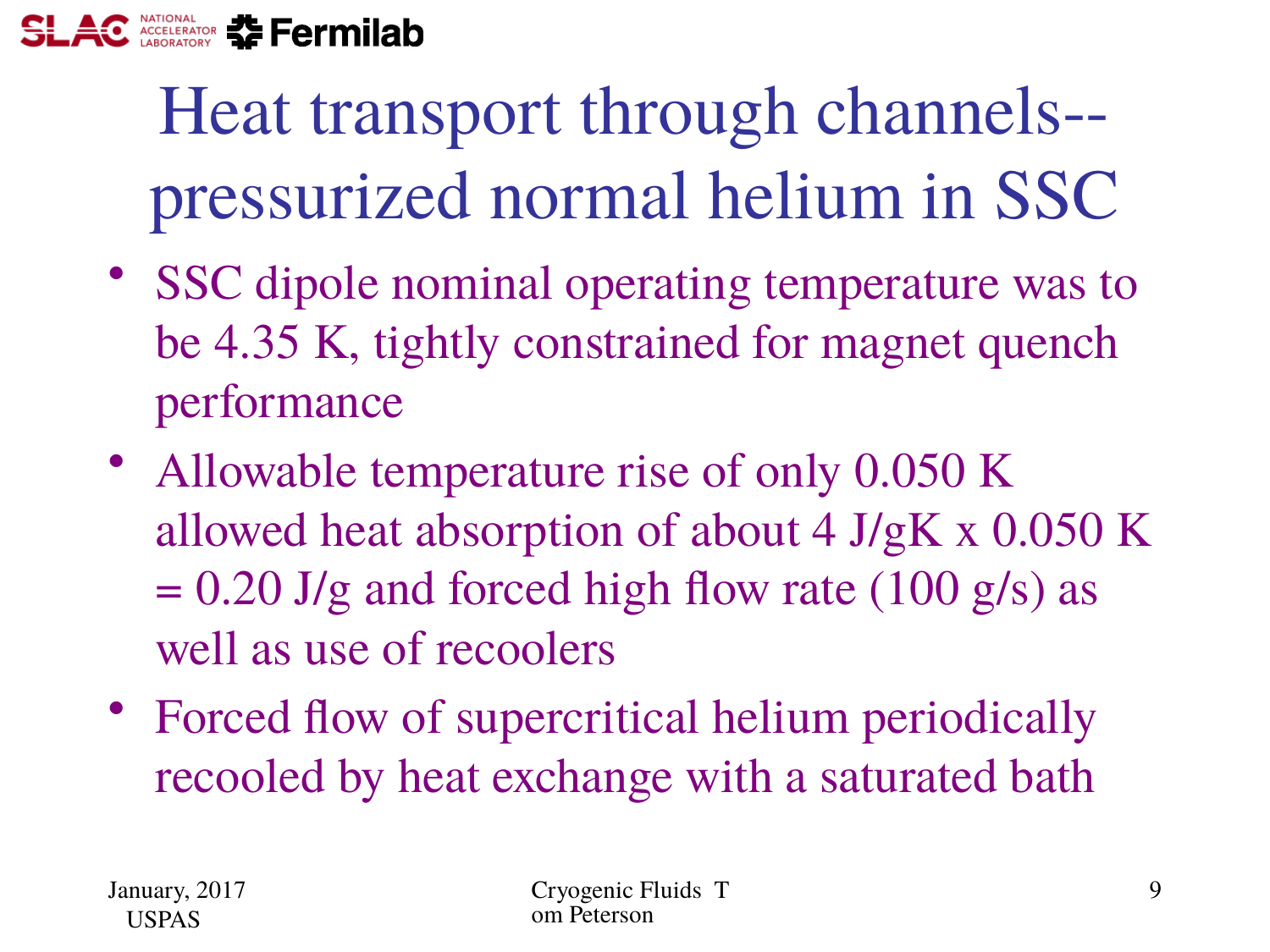

# Heat transport through channels--pressurized normal helium in SSC
SSC dipole nominal operating temperature was to be 4.35 K, tightly constrained for magnet quench performance
Allowable temperature rise of only 0.050 K allowed heat absorption of about 4 J/gK x 0.050 K = 0.20 J/g and forced high flow rate (100 g/s) as well as use of recoolers
Forced flow of supercritical helium periodically recooled by heat exchange with a saturated bath
January, 2017    USPAS
Cryogenic Fluids  Tom Peterson
9